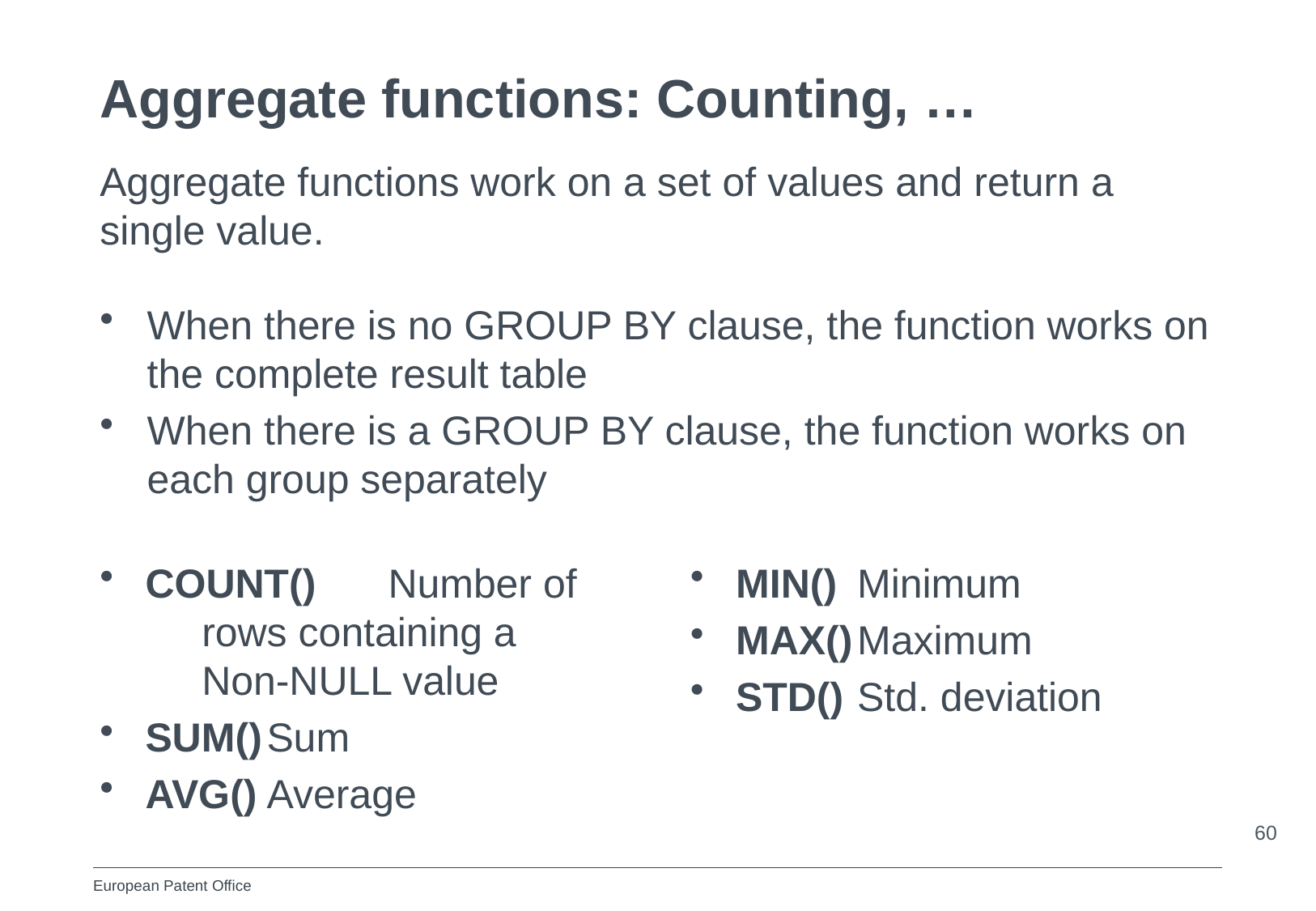

# Aggregate functions: Counting, …
Aggregate functions work on a set of values and return a single value.
When there is no GROUP BY clause, the function works on the complete result table
When there is a GROUP BY clause, the function works on each group separately
MIN()	Minimum
MAX()	Maximum
STD()	Std. deviation
COUNT()	Number of
     rows containing a
     Non-NULL value
SUM()	Sum
AVG()	Average
60